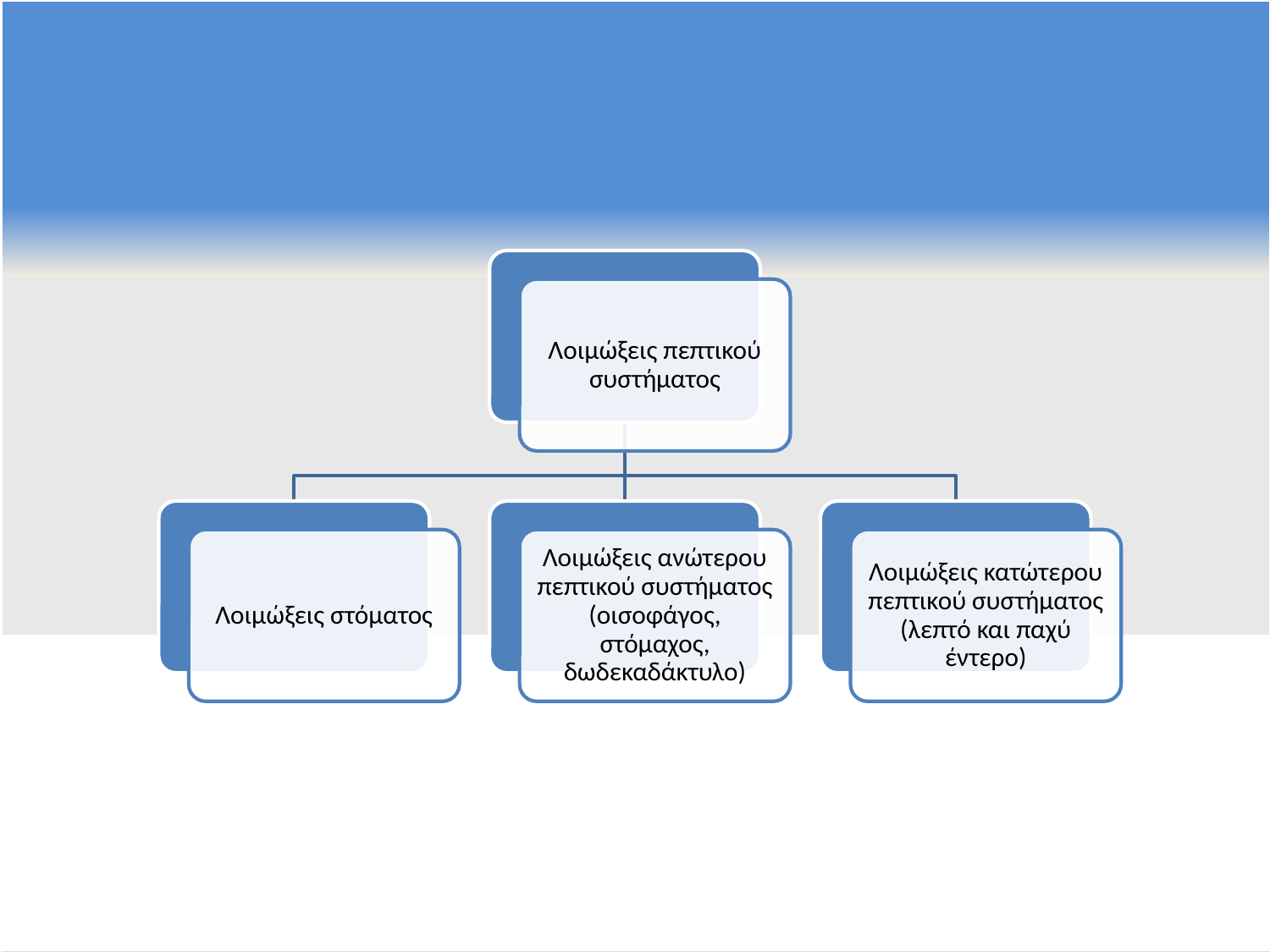

Λοιμώξεις πεπτικού συστήματος
Λοιμώξεις στόματος
Λοιμώξεις ανώτερου πεπτικού συστήματος (οισοφάγος, στόμαχος, δωδεκαδάκτυλο)
Λοιμώξεις κατώτερου πεπτικού συστήματος (λεπτό και παχύ έντερο)